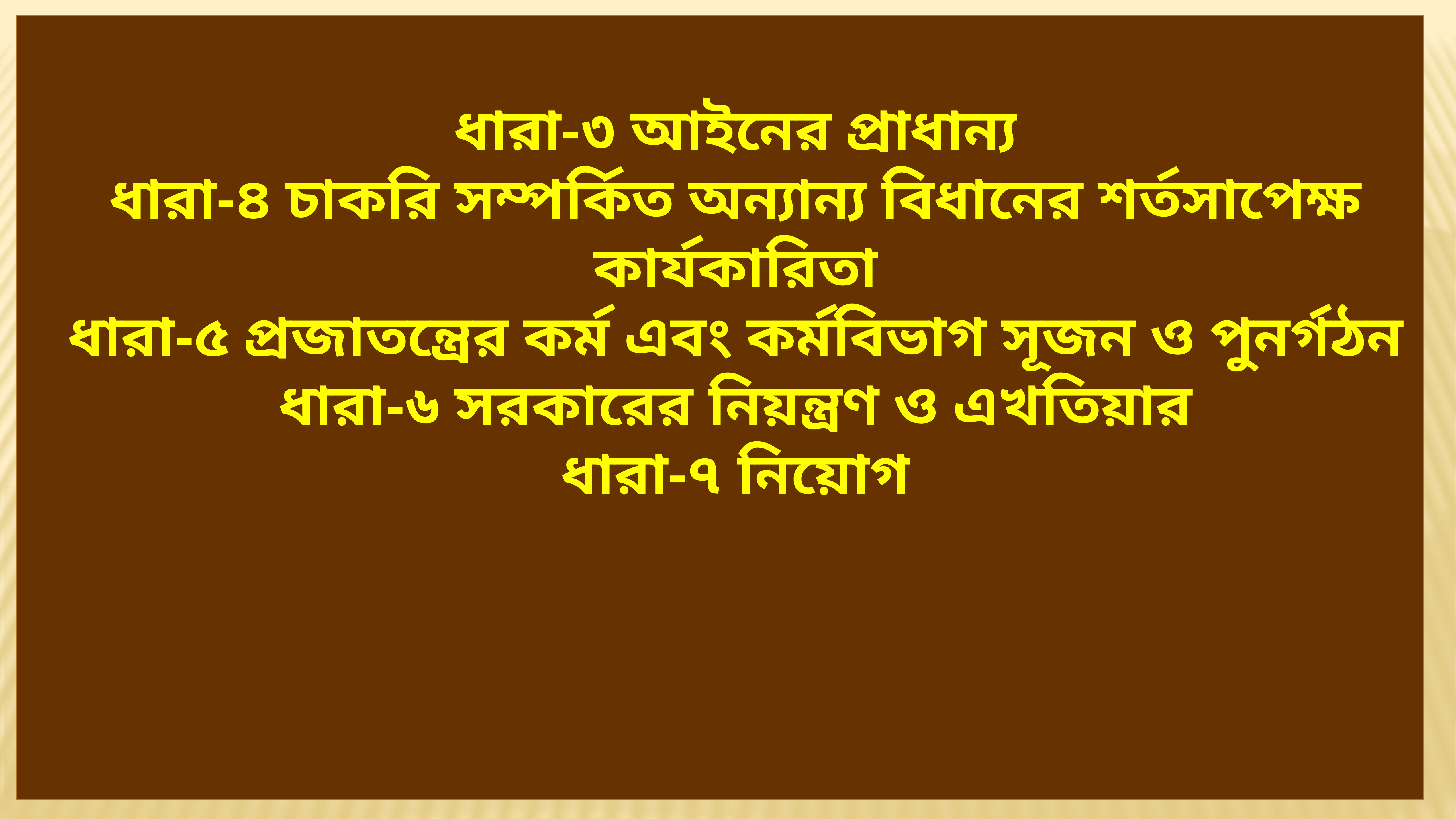

ধারা-৩ আইনের প্রাধান্য
ধারা-৪ চাকরি সম্পর্কিত অন্যান্য বিধানের শর্তসাপেক্ষ কার্যকারিতা
ধারা-৫ প্রজাতন্ত্রের কর্ম এবং কর্মবিভাগ সূজন ও পুনর্গঠন
ধারা-৬ সরকারের নিয়ন্ত্রণ ও এখতিয়ার
ধারা-৭ নিয়োগ